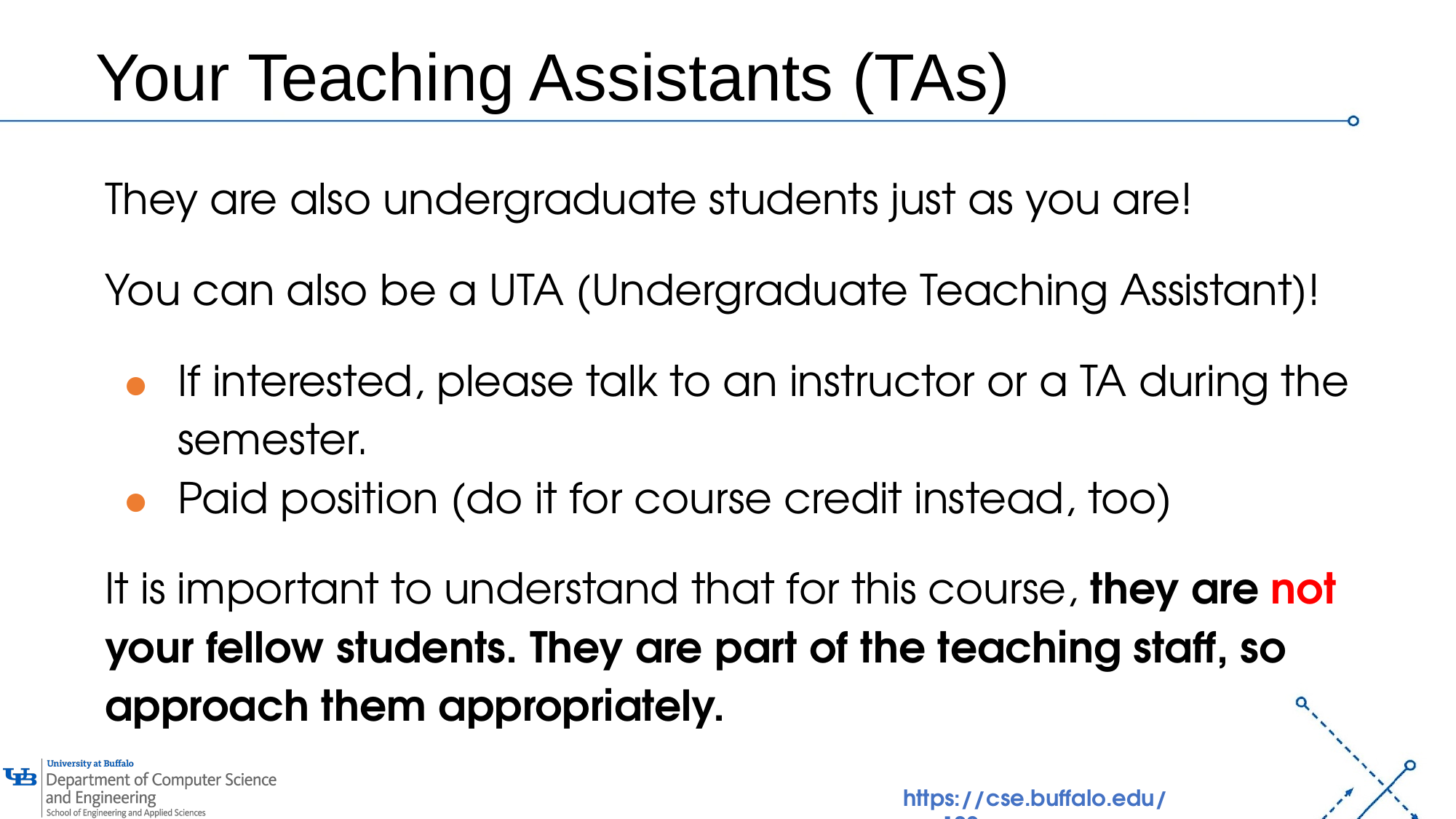

# Your Teaching Assistants (TAs)
They are also undergraduate students just as you are!
You can also be a UTA (Undergraduate Teaching Assistant)!
If interested, please talk to an instructor or a TA during the semester.
Paid position (do it for course credit instead, too)
It is important to understand that for this course, they are not your fellow students. They are part of the teaching staff, so approach them appropriately.